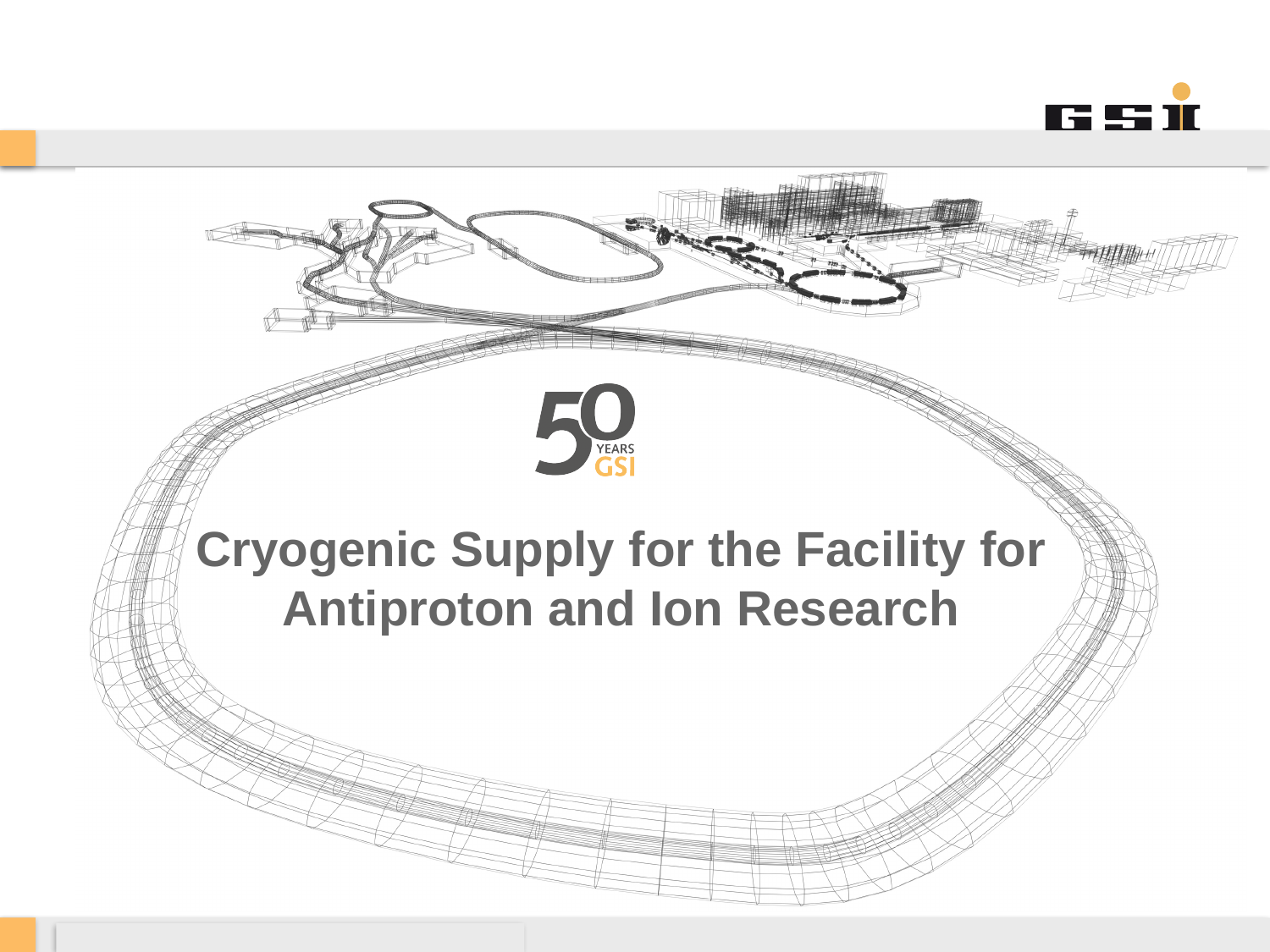

# Cryogenic Supply for the Facility for Antiproton and Ion Research